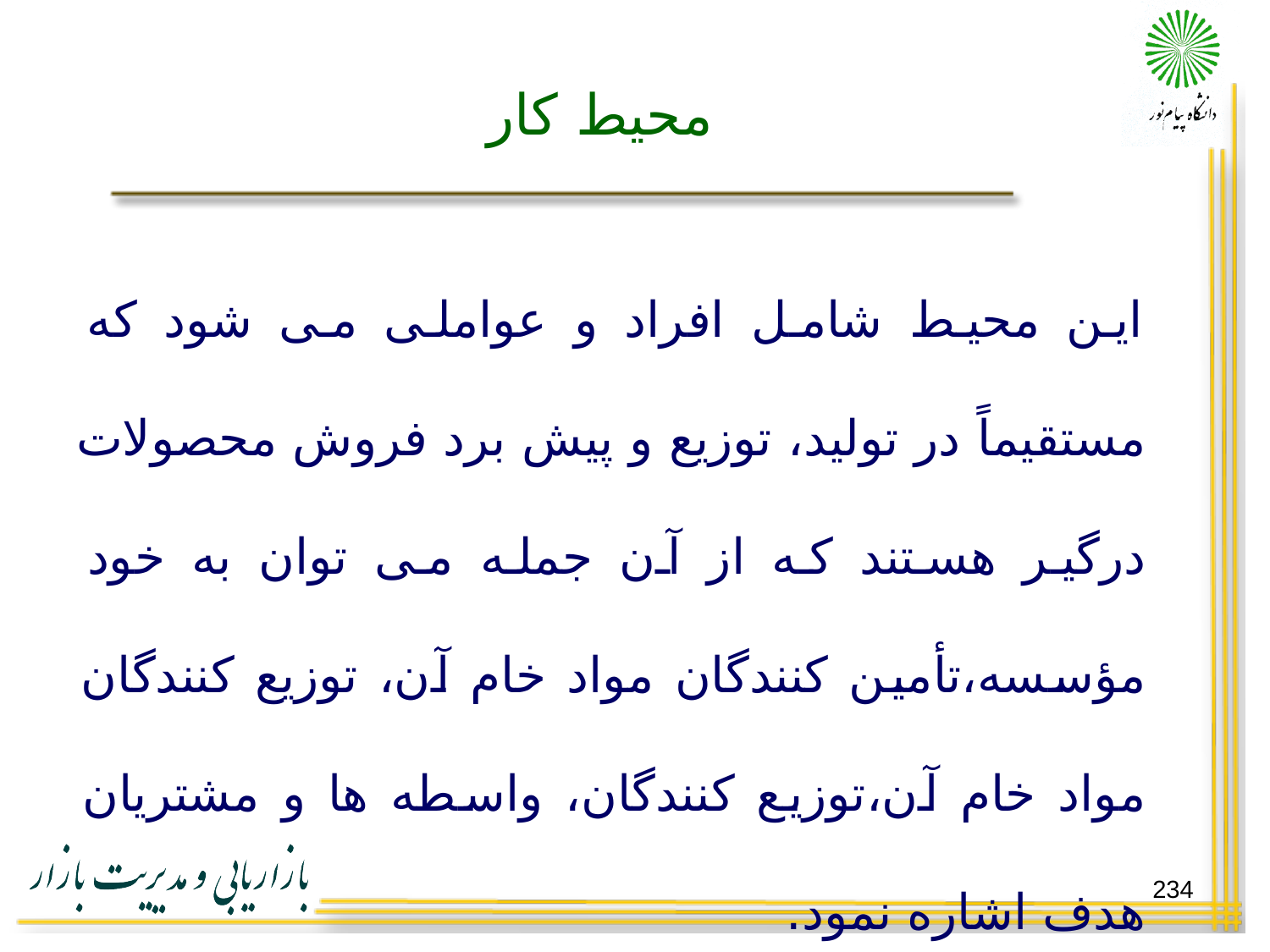

# محیط کار
این محیط شامل افراد و عواملی می شود که مستقیماً در تولید، توزیع و پیش برد فروش محصولات درگیر هستند که از آن جمله می توان به خود مؤسسه،تأمین کنندگان مواد خام آن، توزیع کنندگان مواد خام آن،توزیع کنندگان، واسطه ها و مشتریان هدف اشاره نمود.
234